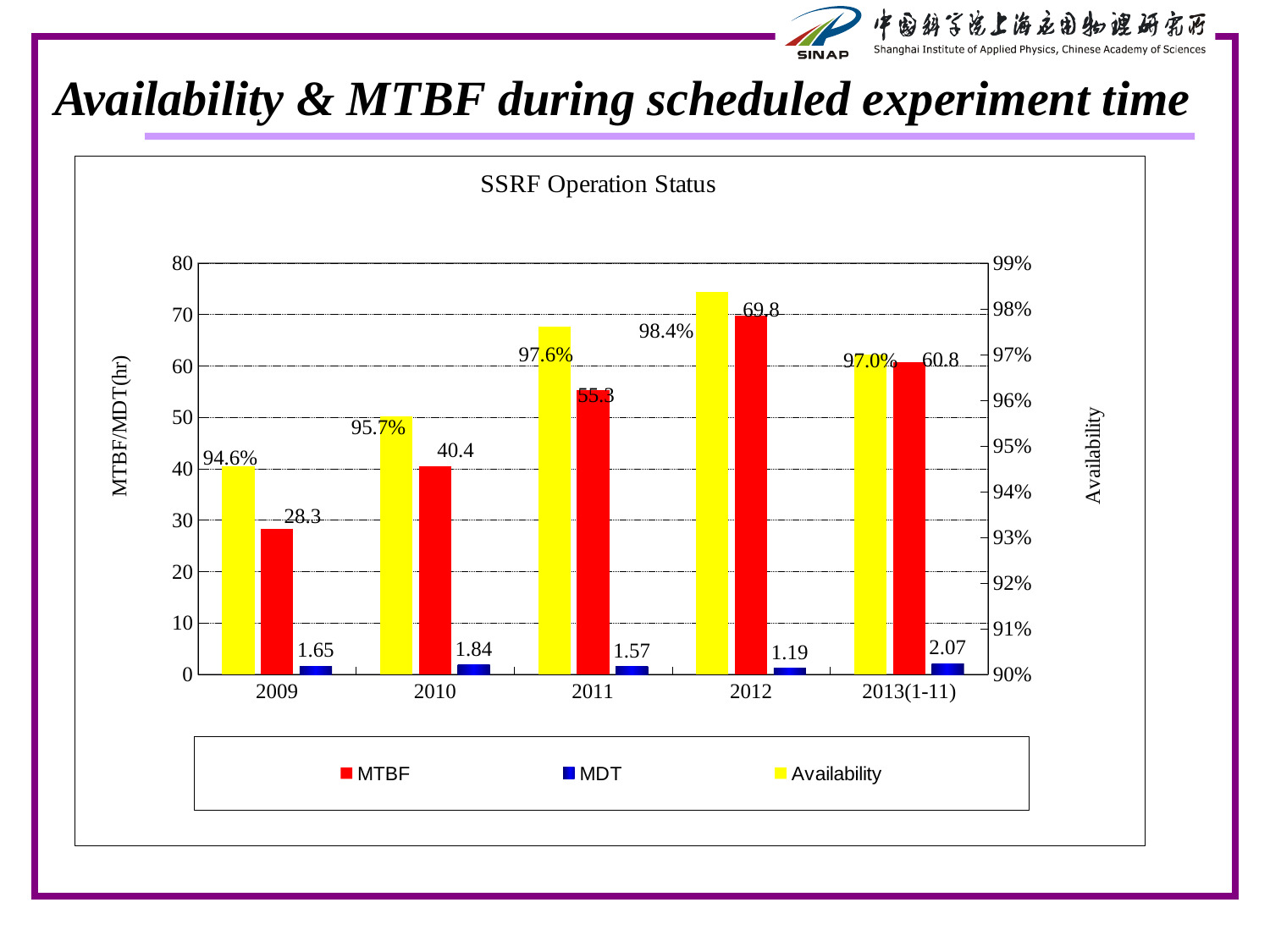

# Availability & MTBF during scheduled experiment time

### Chart: SSRF Operation Status

| Category |  | MTBF | MDT | Availability |  |  |
|---|---|---|---|---|---|---|
| 2009 | None | 28.3 | 1.6500000000000001 | 0.9456000000000006 | None | None |
| 2010 | None | 40.44 | 1.84 | 0.9565 | None | None |
| 2011 | None | 55.3 | 1.57 | 0.9760000000000005 | None | None |
| 2012 | None | 69.78 | 1.190000000000001 | 0.9836 | None | None |
| 2013(1-11) | None | 60.8 | 2.07 | 0.9700000000000005 | None | None |